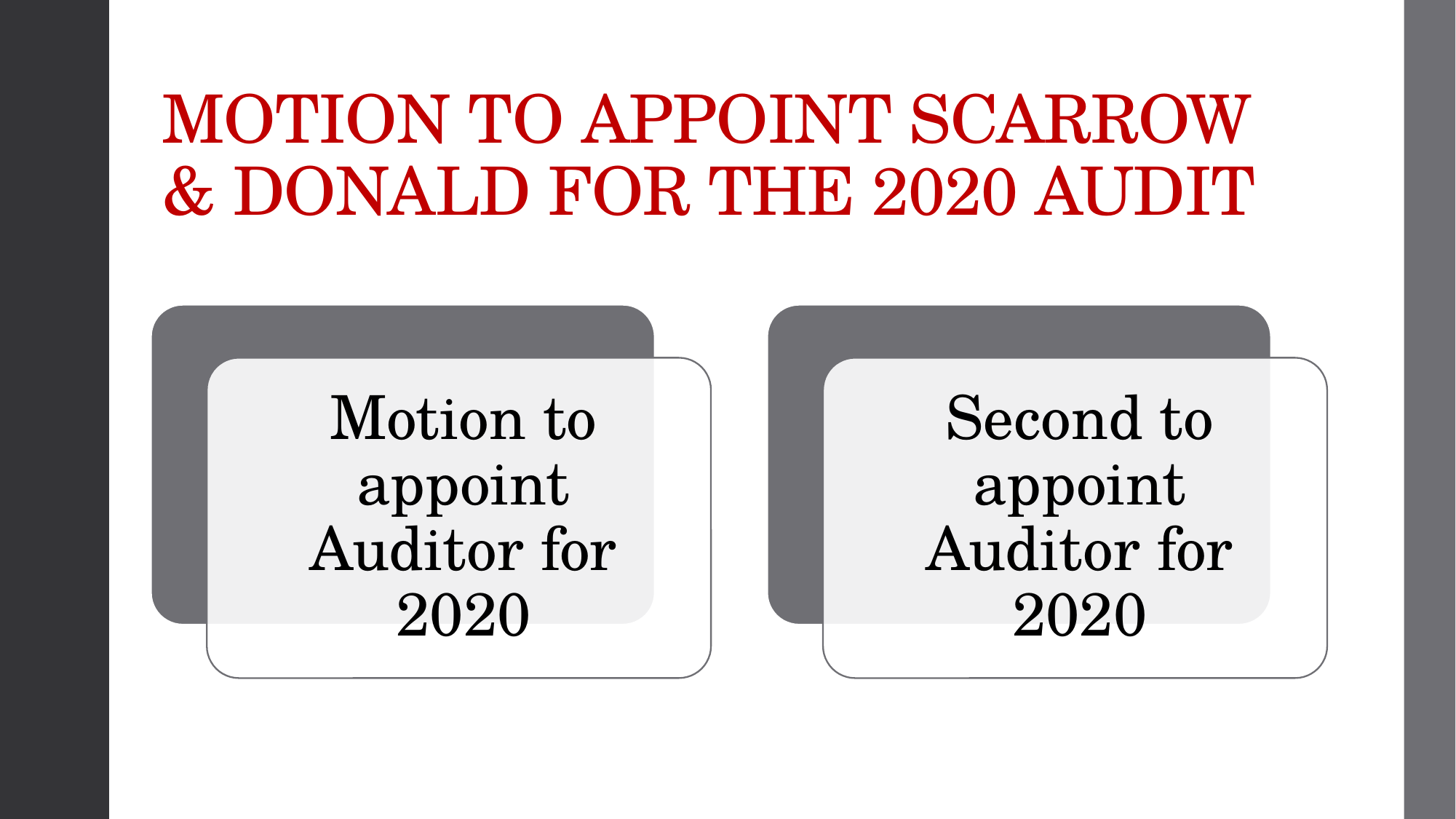

# MOTION TO APPOINT SCARROW & DONALD FOR THE 2020 AUDIT
Motion to appoint Auditor for 2020
Second to appoint Auditor for 2020